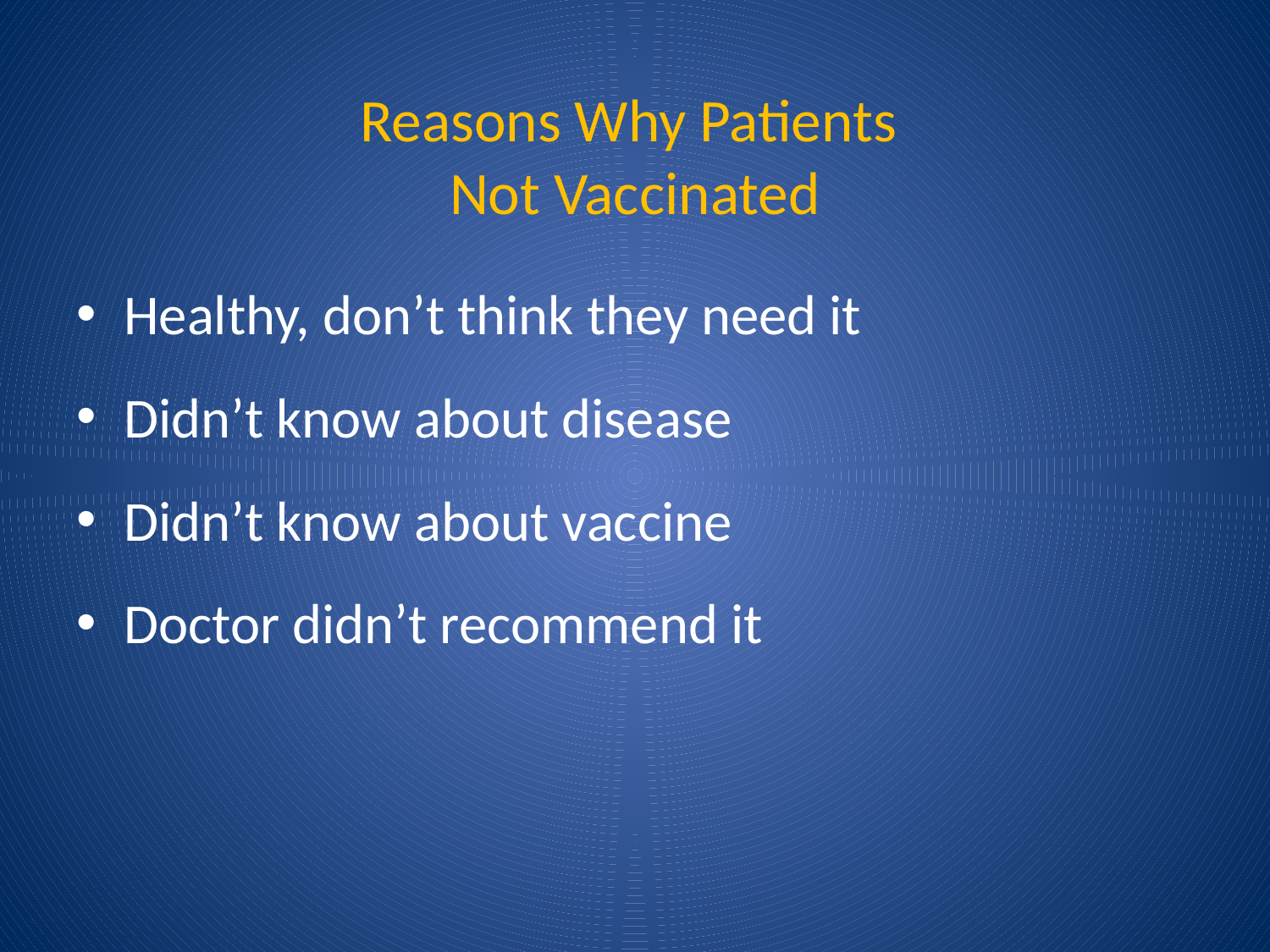

# Reasons Why Patients Not Vaccinated
Healthy, don’t think they need it
Didn’t know about disease
Didn’t know about vaccine
Doctor didn’t recommend it